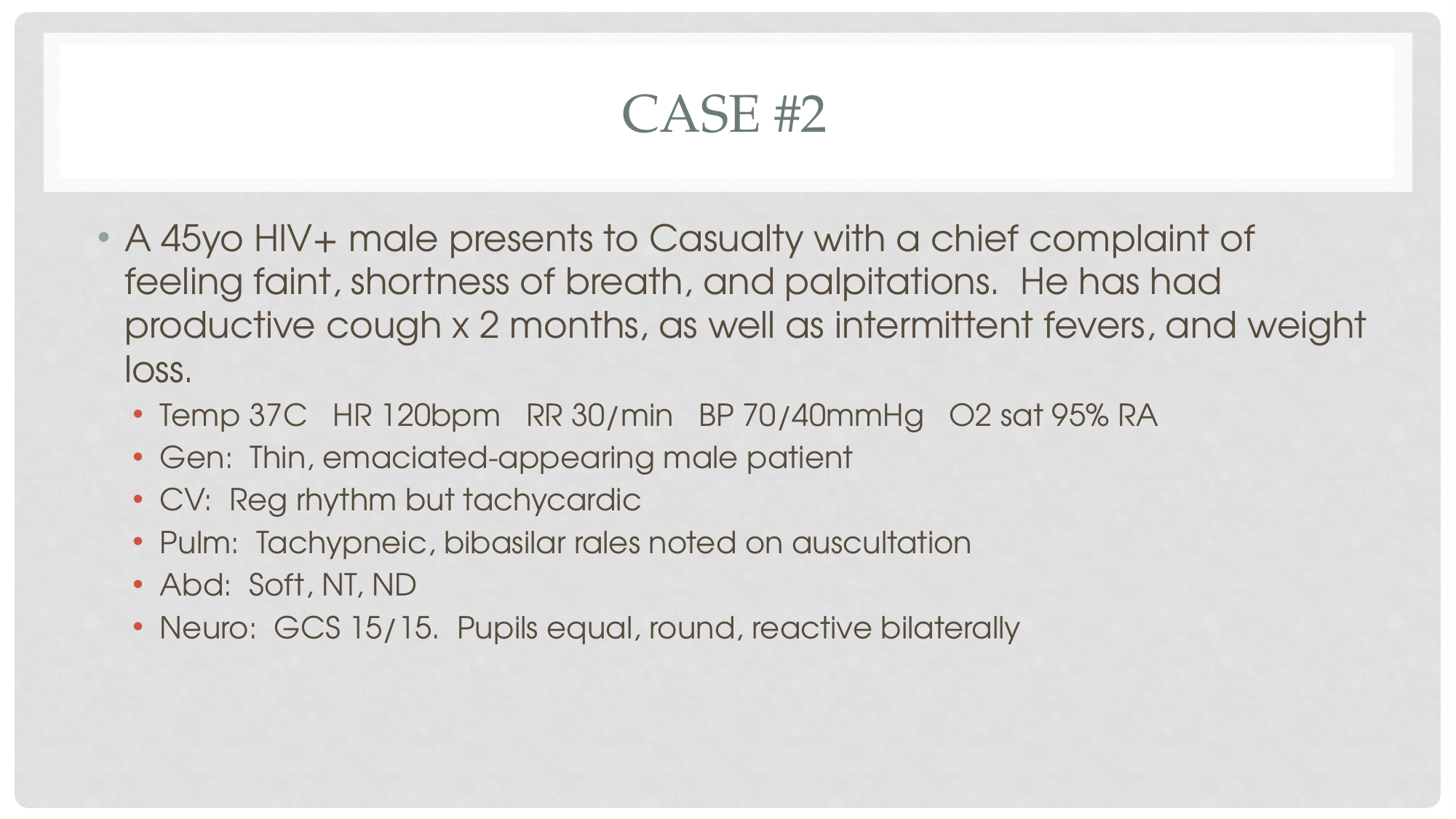

# Case #2
A 45yo HIV+ male presents to Casualty with a chief complaint of feeling faint, shortness of breath, and palpitations.  He has had productive cough x 2 months, as well as intermittent fevers, and weight loss.
Temp 37C   HR 120bpm   RR 30/min   BP 70/40mmHg   O2 sat 95% RA
Gen:  Thin, emaciated-appearing male patient
CV:  Reg rhythm but tachycardic
Pulm:  Tachypneic, bibasilar rales noted on auscultation
Abd:  Soft, NT, ND
Neuro:  GCS 15/15.  Pupils equal, round, reactive bilaterally